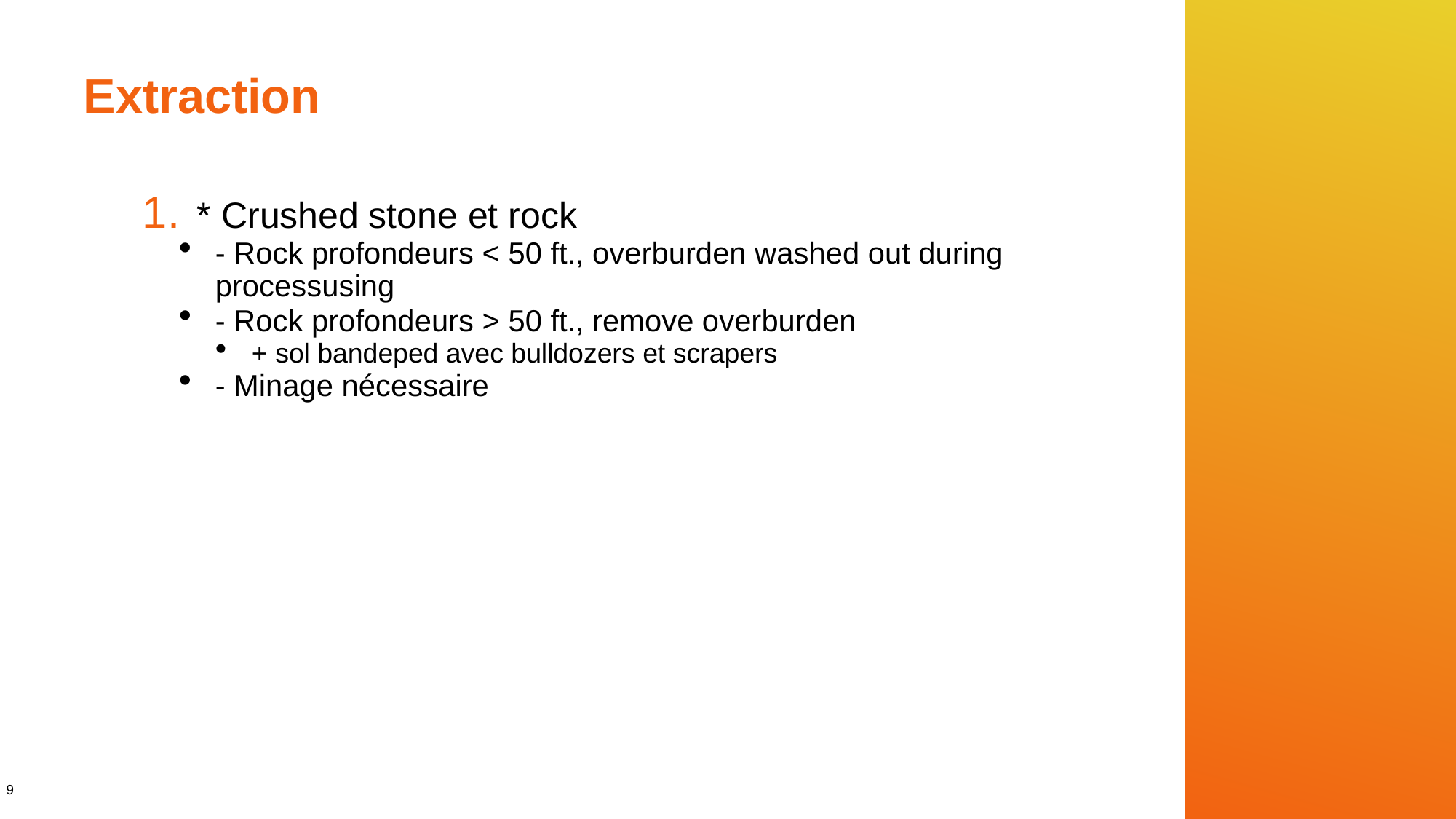

# Extraction
* Crushed stone et rock
- Rock profondeurs < 50 ft., overburden washed out during processusing
- Rock profondeurs > 50 ft., remove overburden
+ sol bandeped avec bulldozers et scrapers
- Minage nécessaire
9